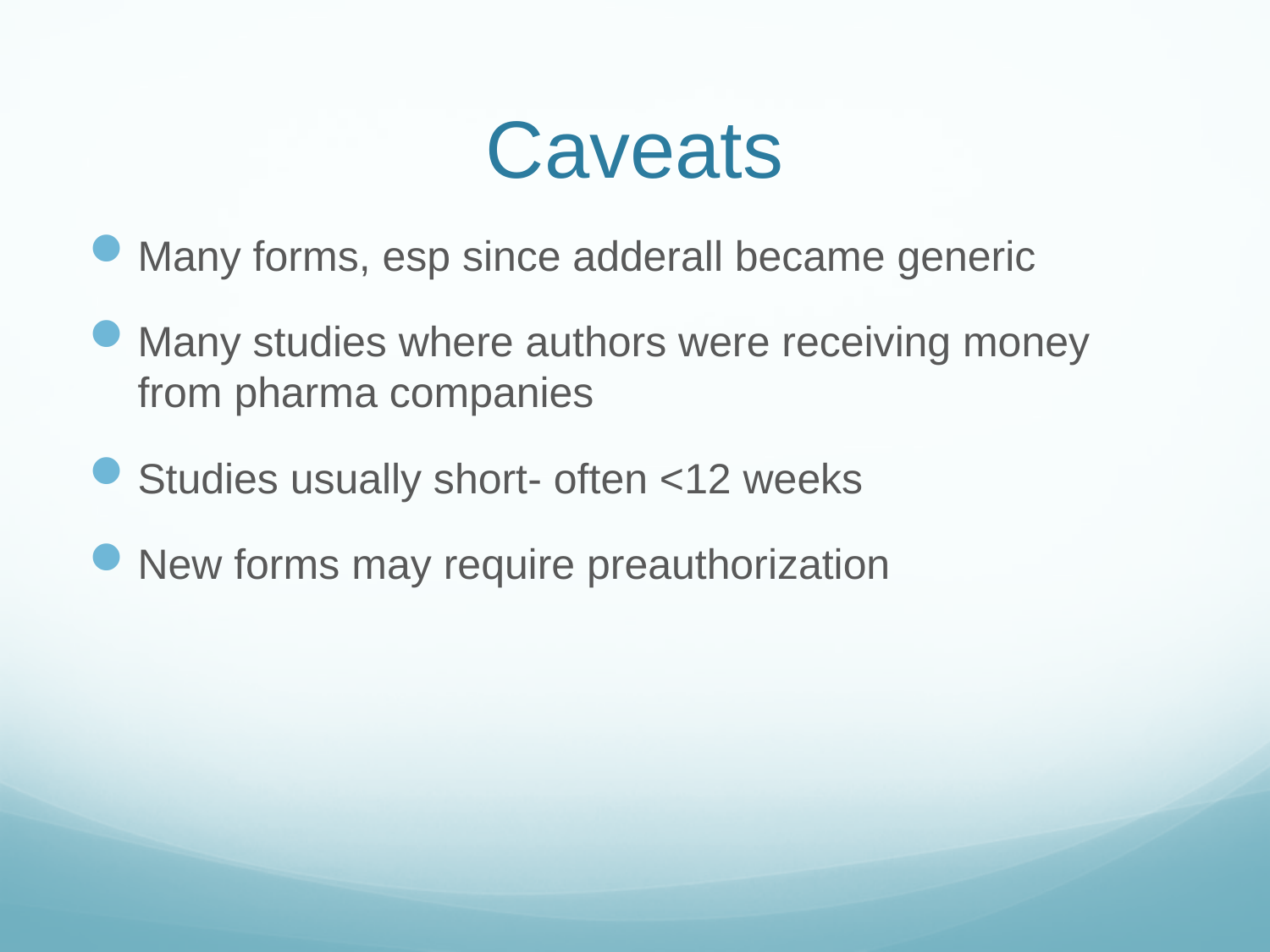

# Caveats
Many forms, esp since adderall became generic
Many studies where authors were receiving money from pharma companies
Studies usually short- often <12 weeks
New forms may require preauthorization